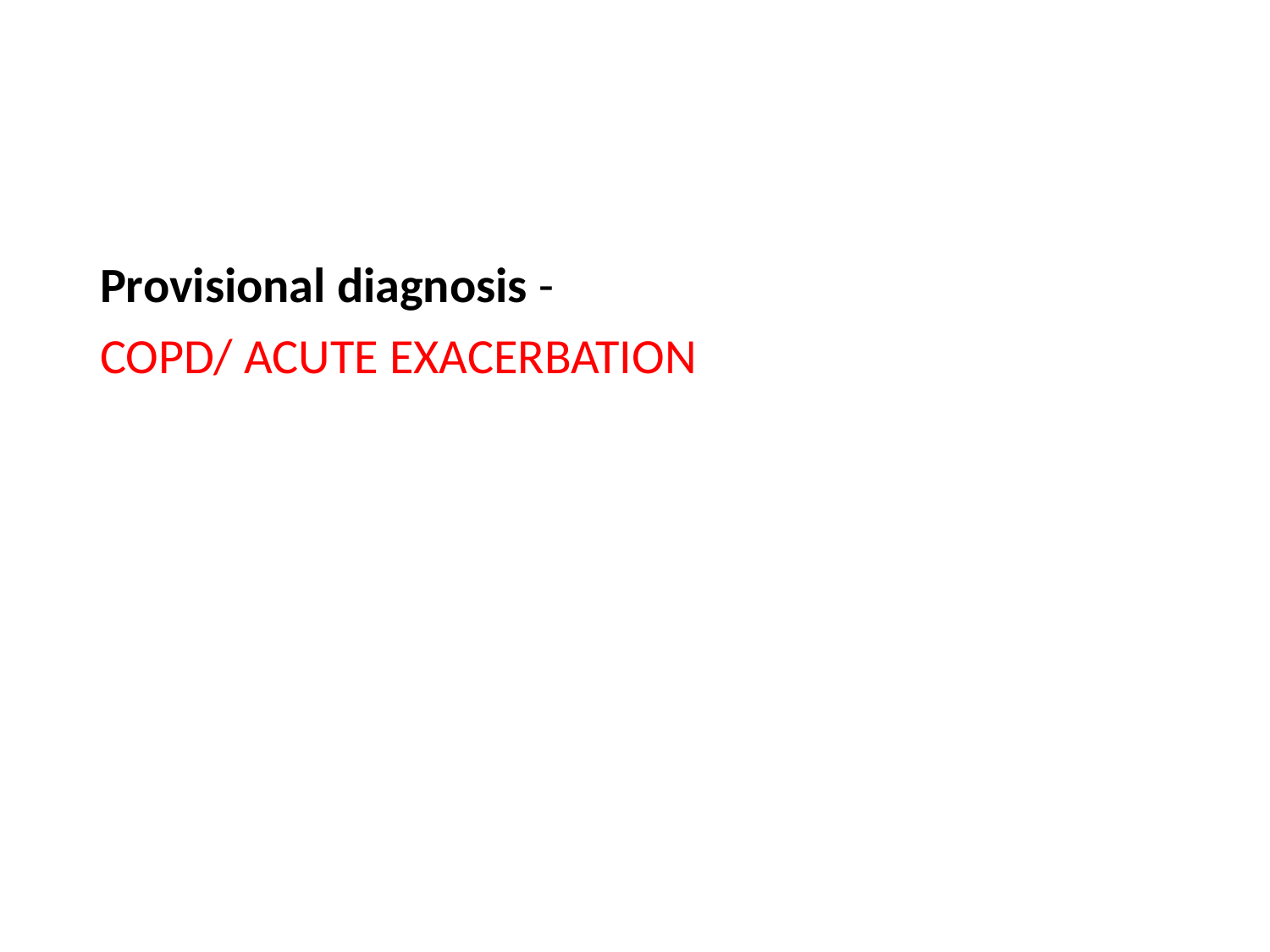

#
Provisional diagnosis -
COPD/ ACUTE EXACERBATION